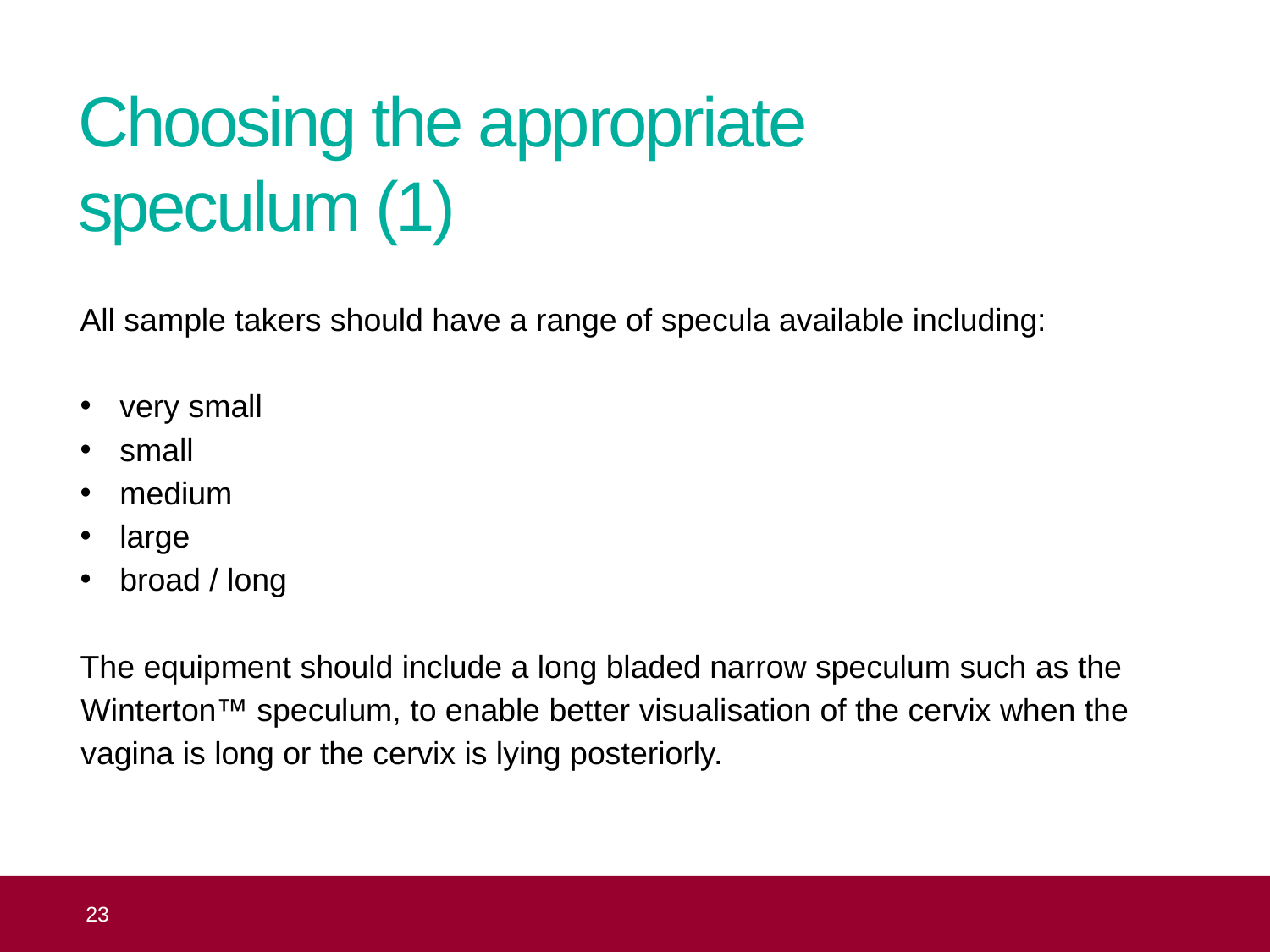

# Choosing the appropriate speculum (1)

All sample takers should have a range of specula available including:

very small
small
medium
large
broad / long

The equipment should include a long bladed narrow speculum such as the Winterton™ speculum, to enable better visualisation of the cervix when the vagina is long or the cervix is lying posteriorly.

  23
Topic 8: the practical aspects of taking cervical samples